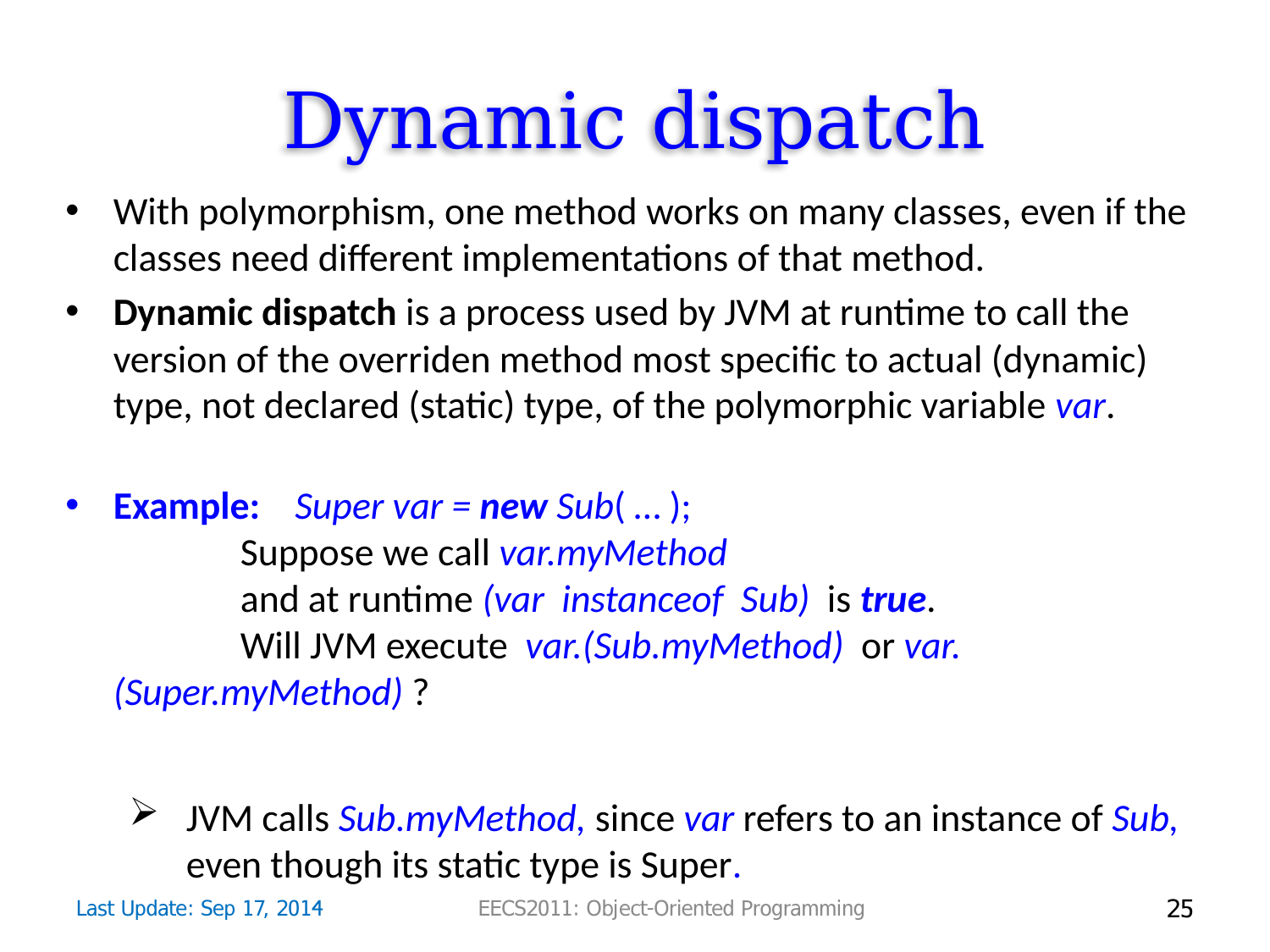

# Dynamic dispatch
With polymorphism, one method works on many classes, even if the classes need different implementations of that method.
Dynamic dispatch is a process used by JVM at runtime to call the version of the overriden method most specific to actual (dynamic) type, not declared (static) type, of the polymorphic variable var.
Example:    Super var = new Sub( … );
	Suppose we call var.myMethod
	and at runtime (var  instanceof  Sub)  is true.
	Will JVM execute  var.(Sub.myMethod)  or var.(Super.myMethod) ?

  JVM calls Sub.myMethod, since var refers to an instance of Sub,
  even though its static type is Super.
Last Update: Sep 17, 2014
EECS2011: Object-Oriented Programming
25